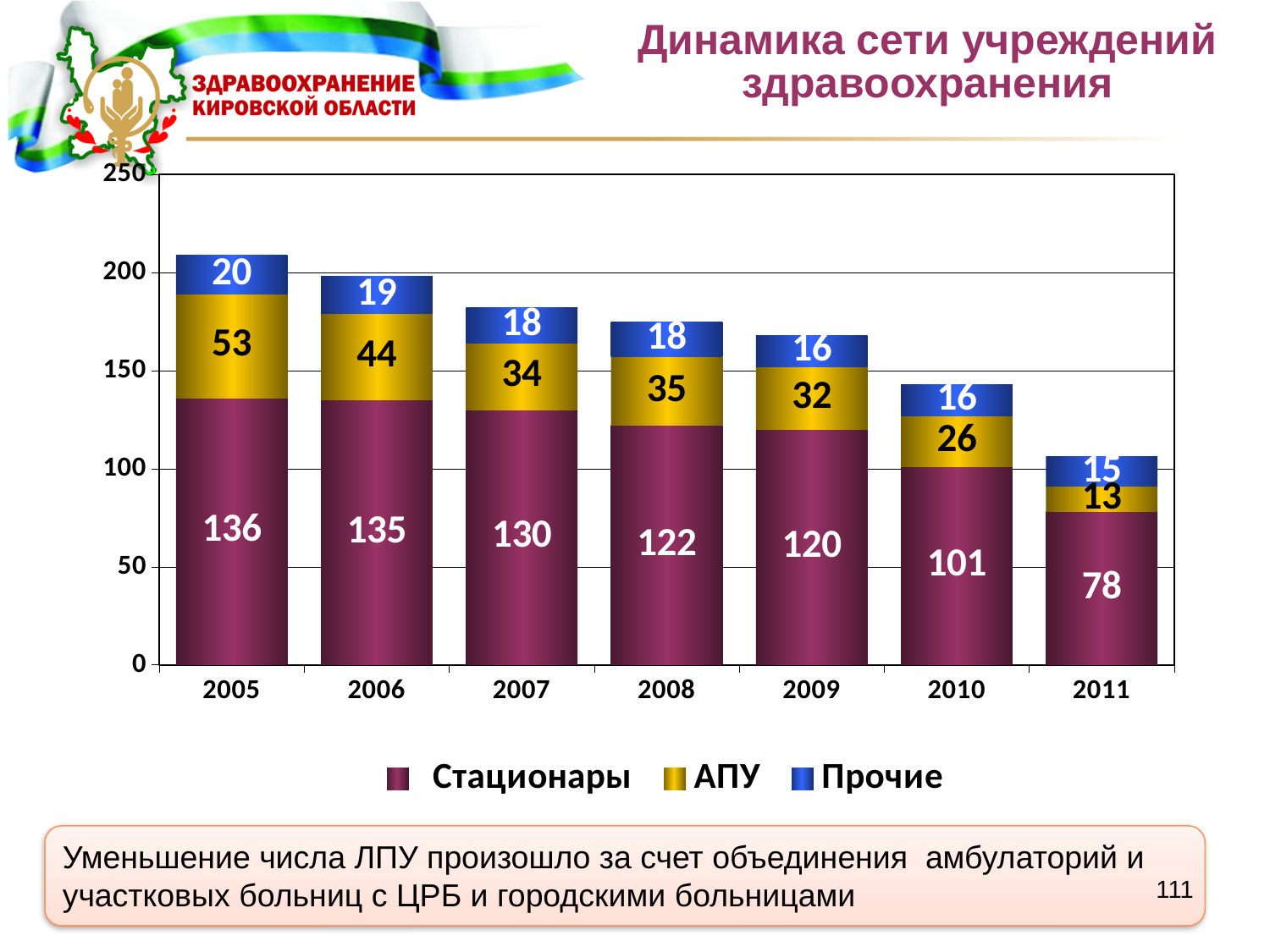

# Динамика сети учреждений здравоохранения

### Chart

| Category |   Стационары | АПУ | Прочие |
|---|---|---|---|
| 2005 | 136.0 | 53.0 | 20.0 |
| 2006 | 135.0 | 44.0 | 19.0 |
| 2007 | 130.0 | 34.0 | 18.0 |
| 2008 | 122.0 | 35.0 | 18.0 |
| 2009 | 120.0 | 32.0 | 16.0 |
| 2010 | 101.0 | 26.0 | 16.0 |
| 2011 | 78.0 | 13.0 | 15.0 |
Уменьшение числа ЛПУ произошло за счет объединения  амбулаторий и участковых больниц с ЦРБ и городскими больницами
111